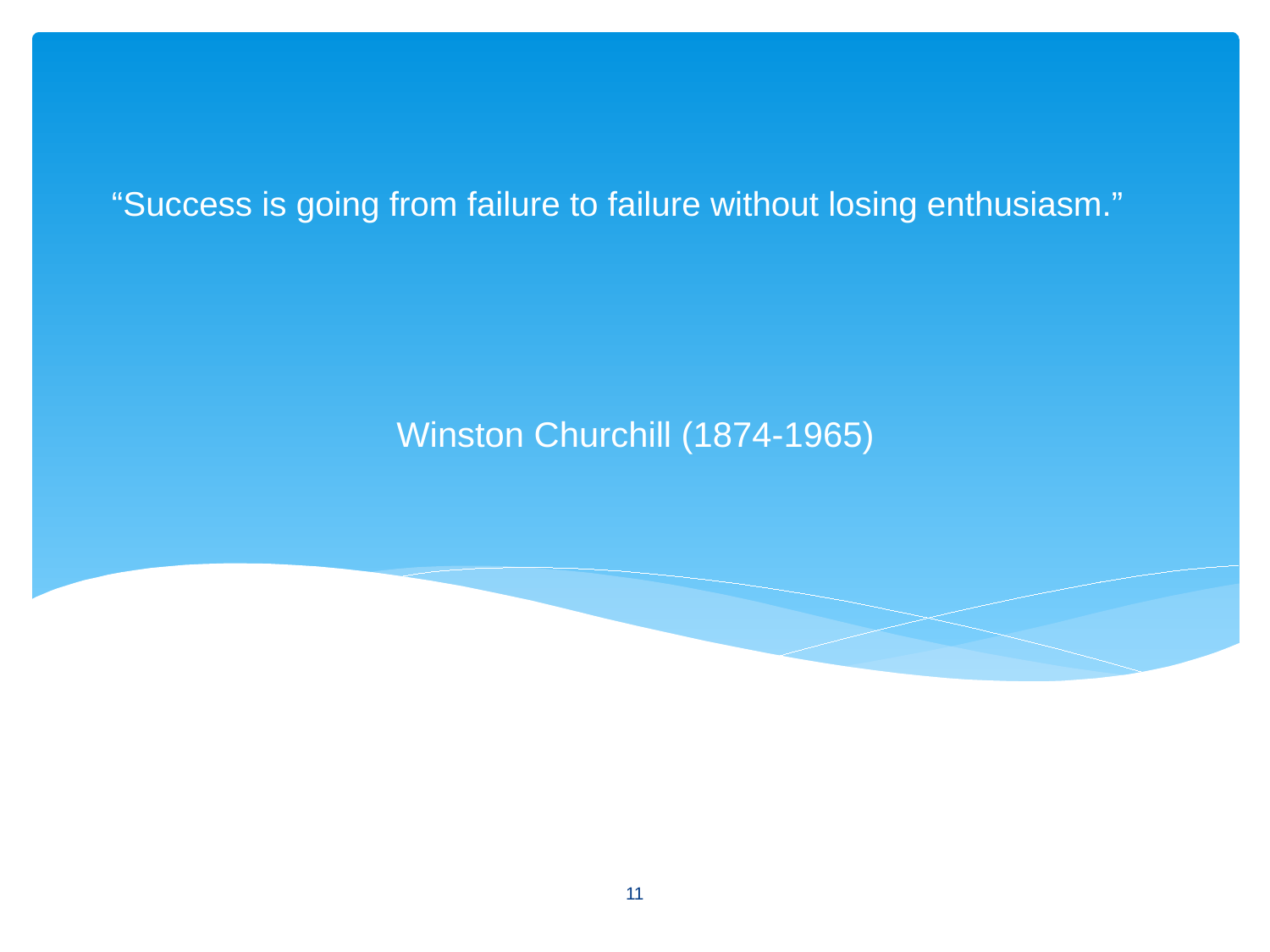

# “Success is going from failure to failure without losing enthusiasm.”
Winston Churchill (1874-1965)
11